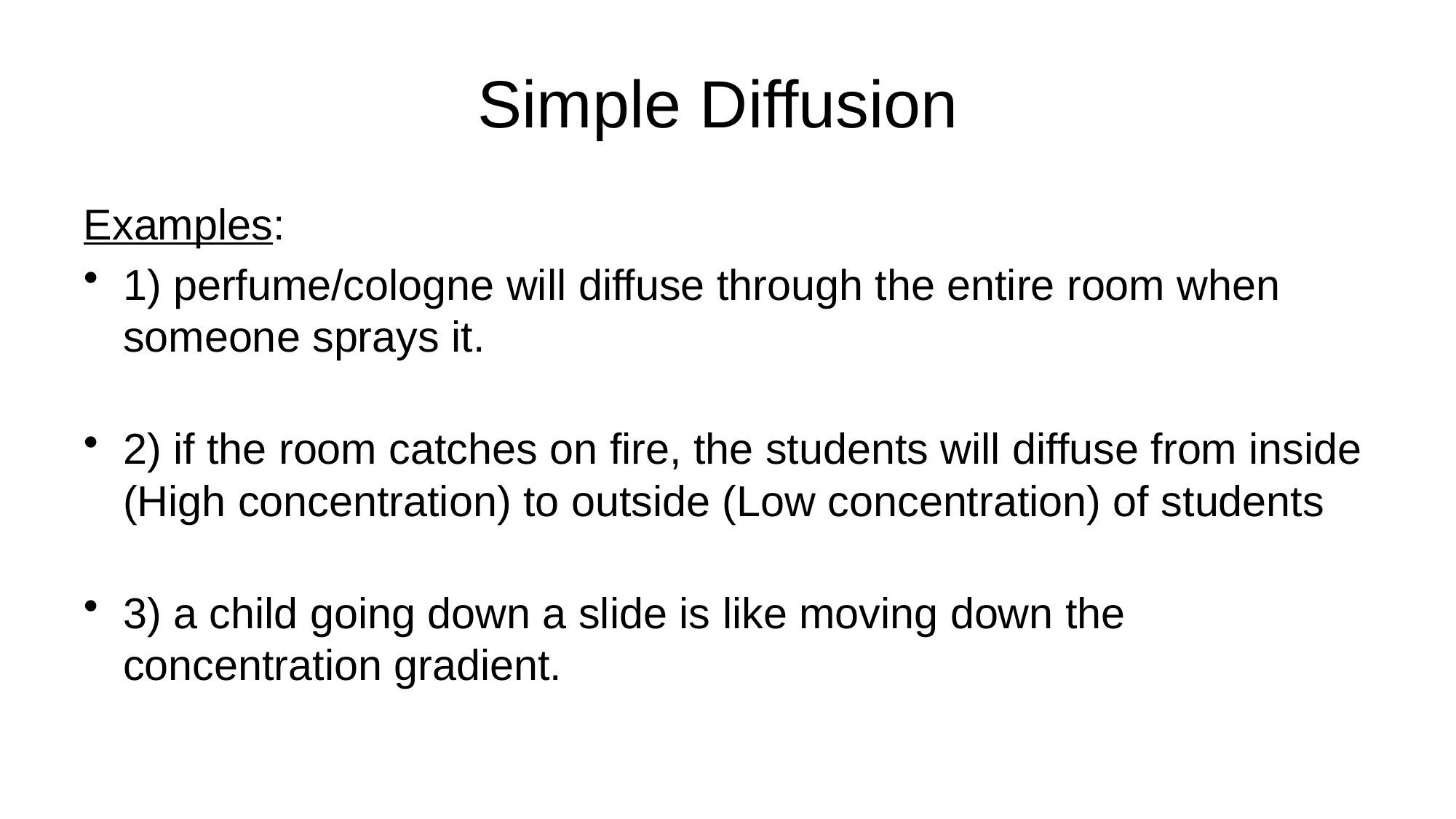

# Simple Diffusion
Examples:
1) perfume/cologne will diffuse through the entire room when someone sprays it.
2) if the room catches on fire, the students will diffuse from inside (High concentration) to outside (Low concentration) of students
3) a child going down a slide is like moving down the concentration gradient.